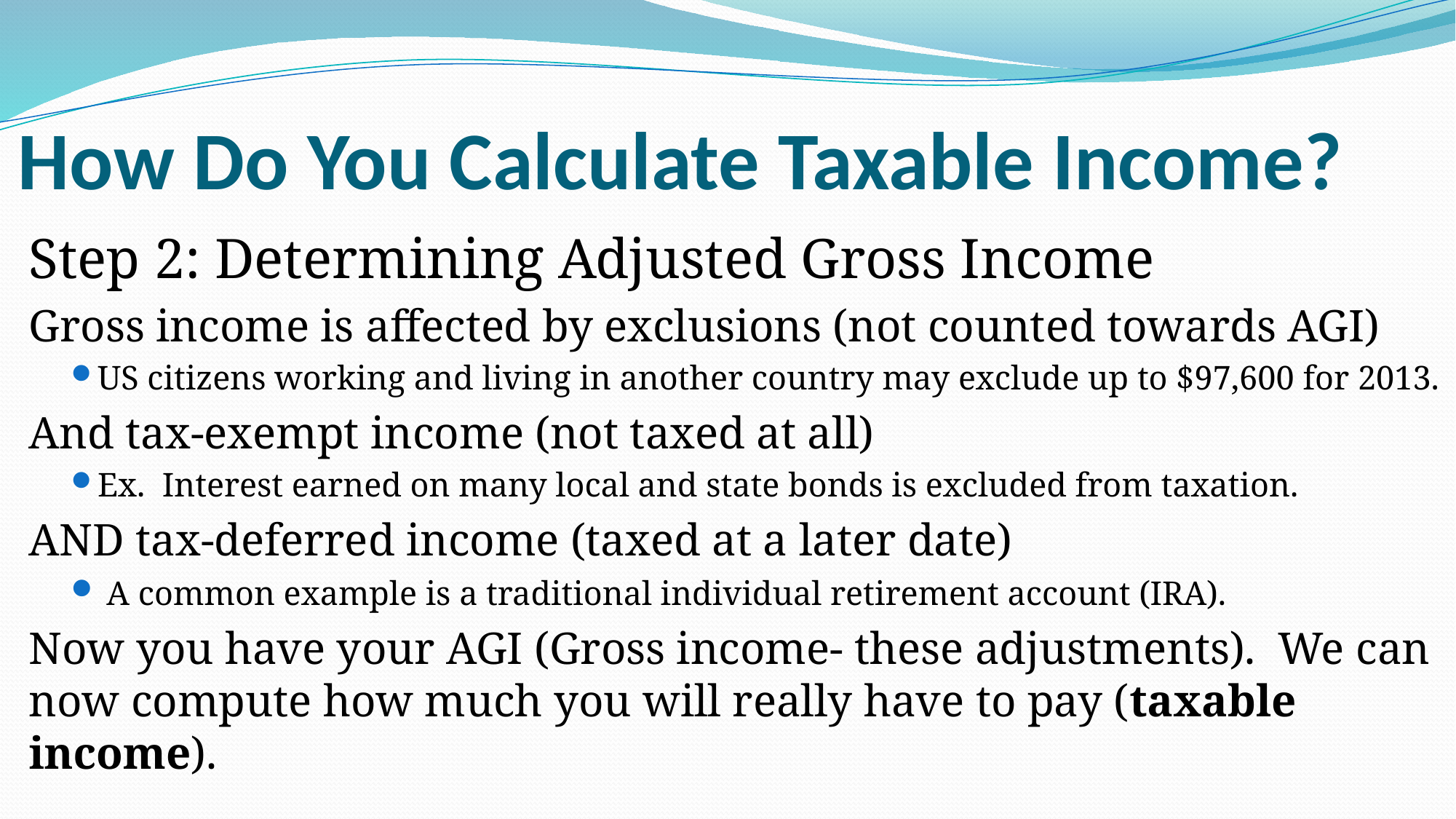

# How Do You Calculate Taxable Income?
Step 2: Determining Adjusted Gross Income
Gross income is affected by exclusions (not counted towards AGI)
US citizens working and living in another country may exclude up to $97,600 for 2013.
And tax-exempt income (not taxed at all)
Ex.  Interest earned on many local and state bonds is excluded from taxation.
AND tax-deferred income (taxed at a later date)
 A common example is a traditional individual retirement account (IRA).
Now you have your AGI (Gross income- these adjustments).  We can now compute how much you will really have to pay (taxable income).